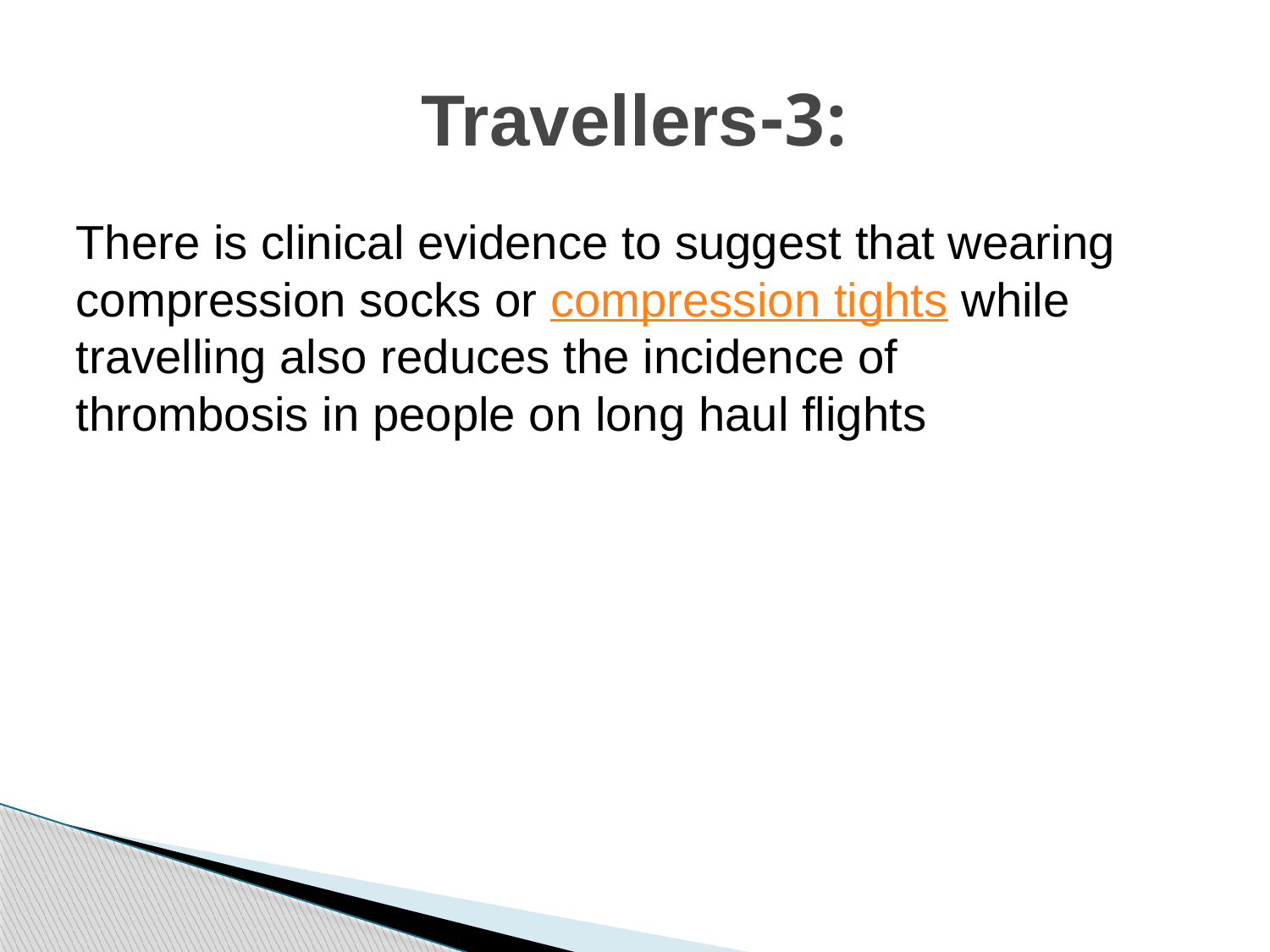

# :3-Travellers
There is clinical evidence to suggest that wearing compression socks or compression tights while travelling also reduces the incidence of thrombosis in people on long haul flights